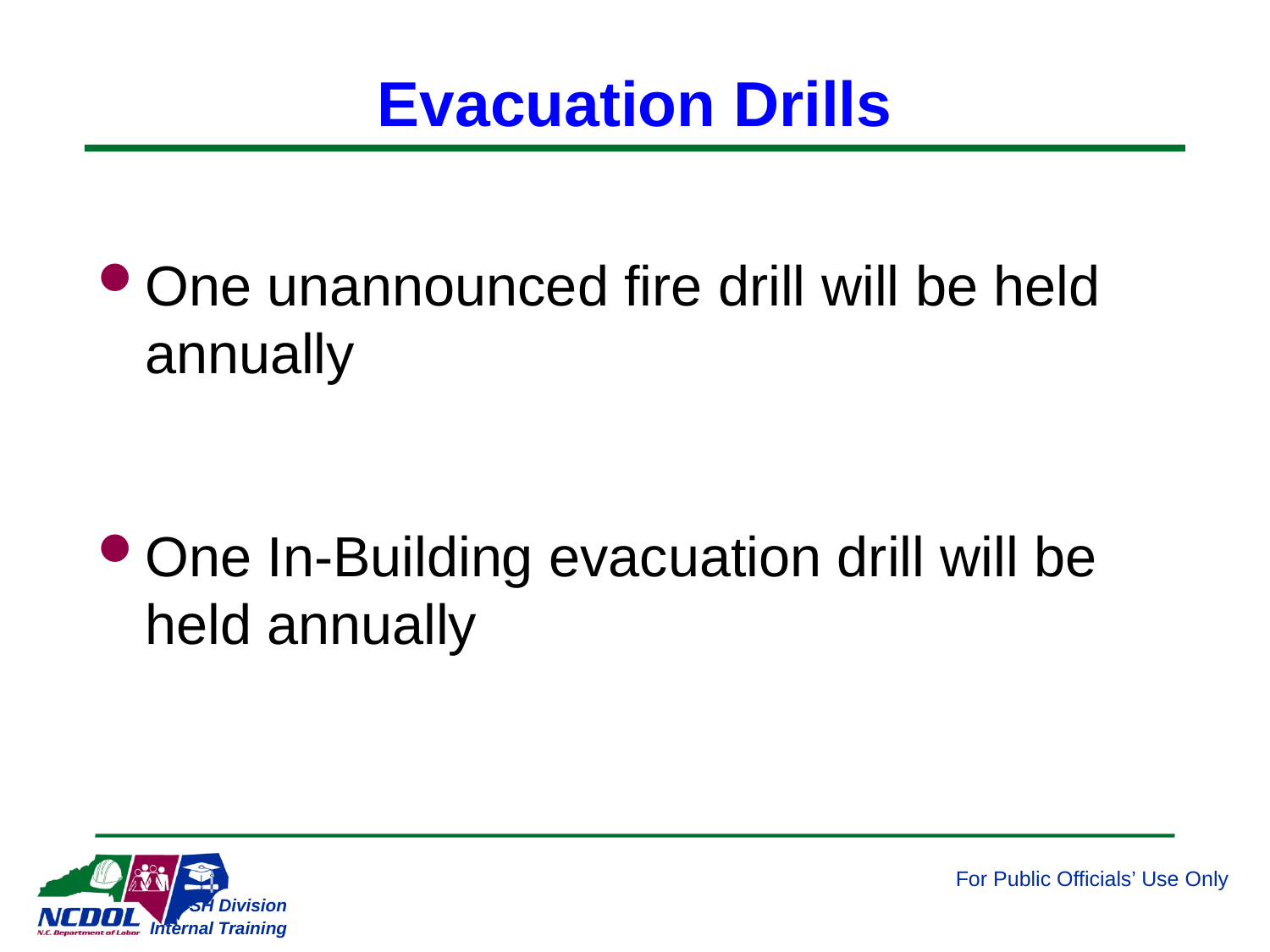

# Evacuation Drills
One unannounced fire drill will be held annually

One In-Building evacuation drill will be held annually